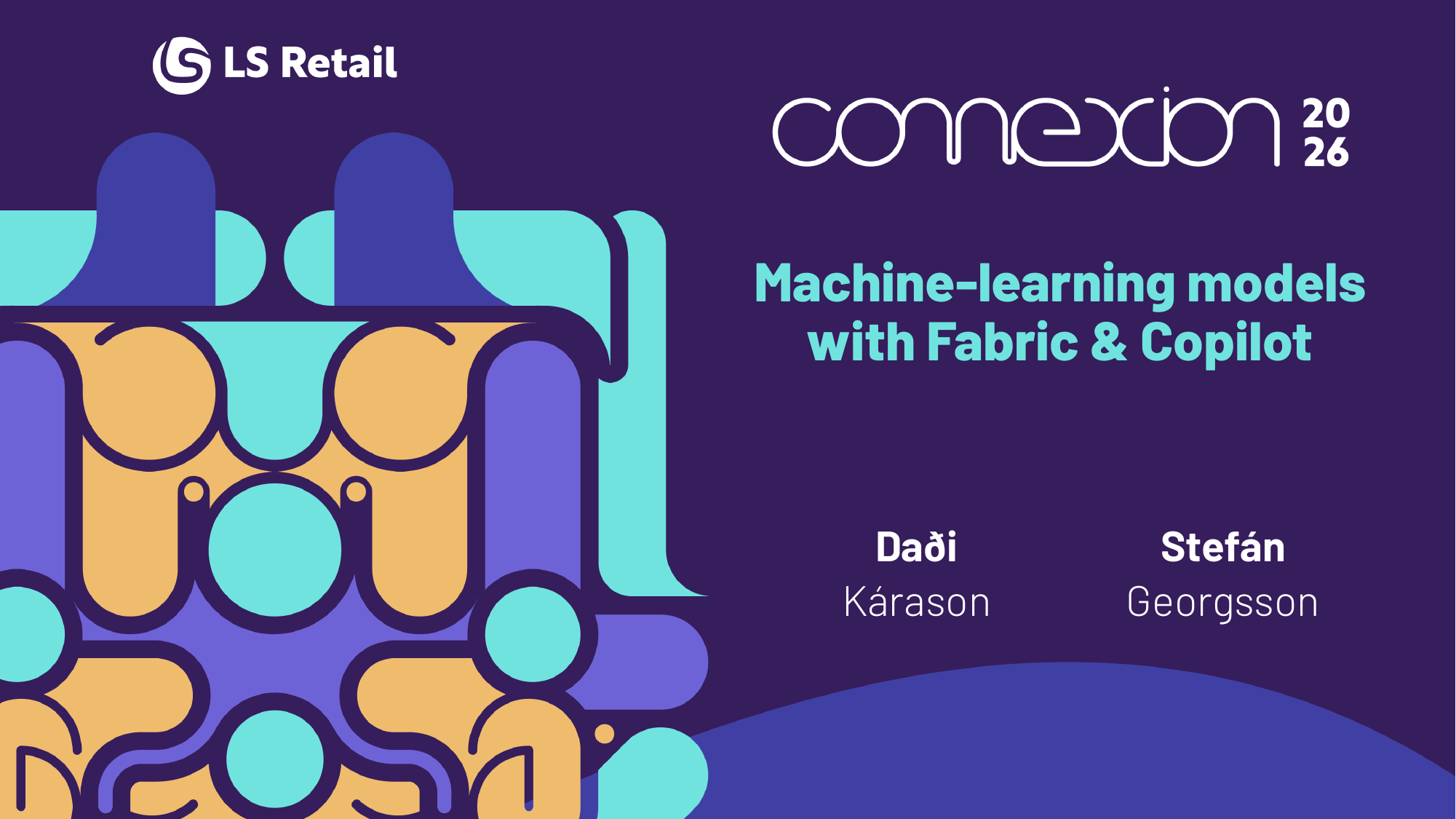

Machine-learning models with Fabric & Copilot

Daði
Stefán
Kárason
Georgsson